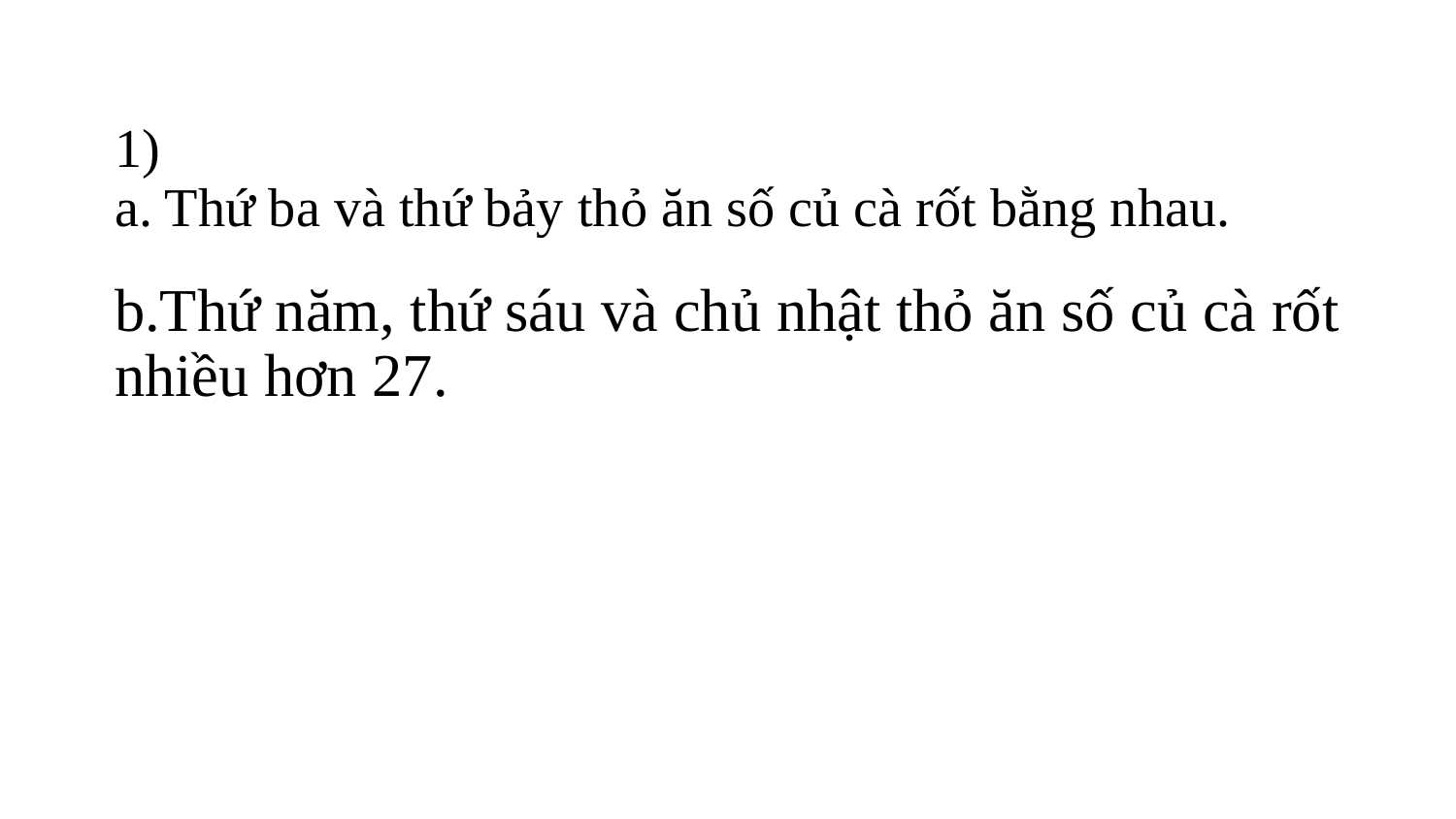

# 1) a. Thứ ba và thứ bảy thỏ ăn số củ cà rốt bằng nhau.
b.Thứ năm, thứ sáu và chủ nhật thỏ ăn số củ cà rốt nhiều hơn 27.